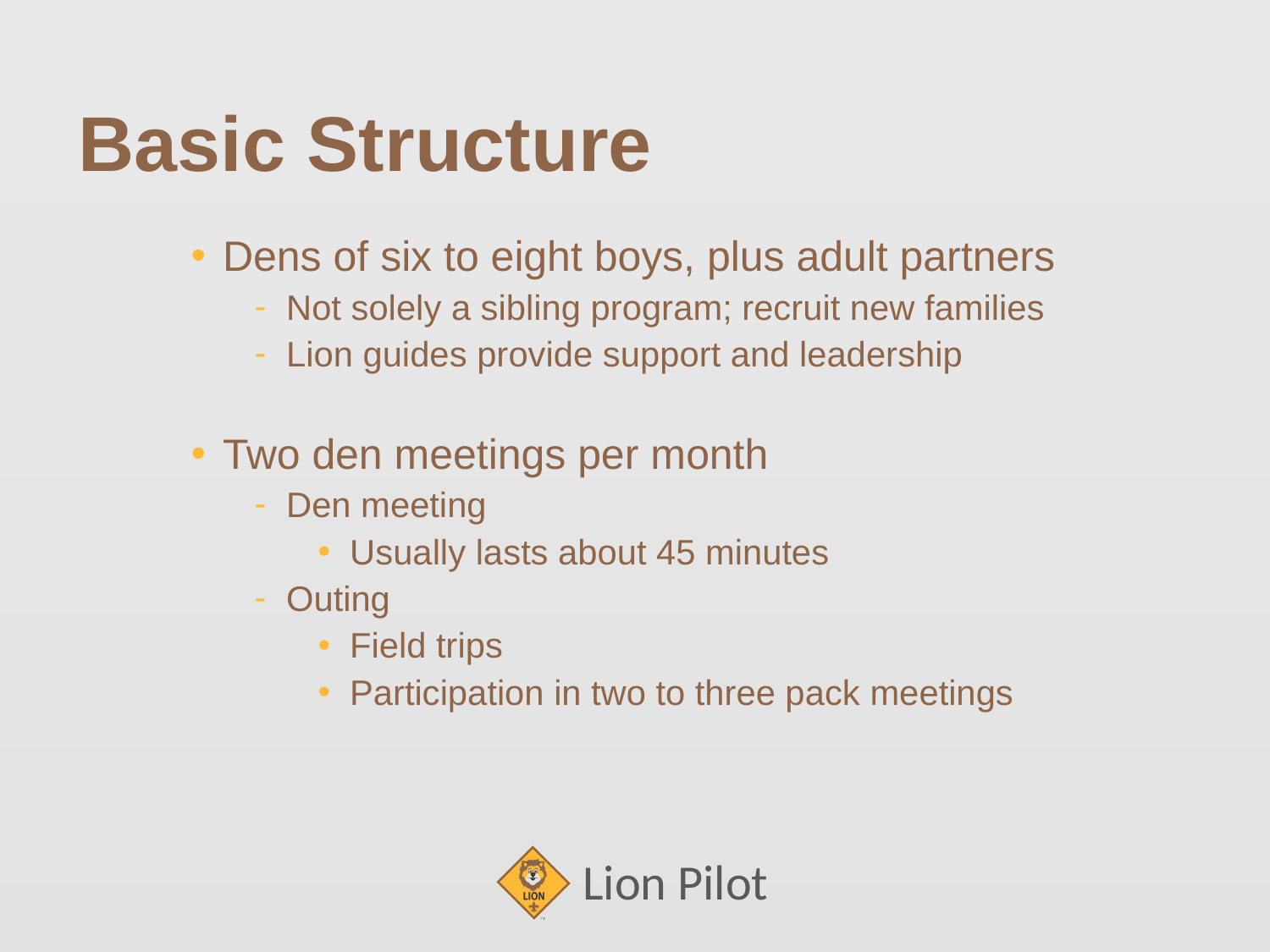

# Basic Structure
Dens of six to eight boys, plus adult partners
Not solely a sibling program; recruit new families
Lion guides provide support and leadership

Two den meetings per month
Den meeting
Usually lasts about 45 minutes
Outing
Field trips
Participation in two to three pack meetings